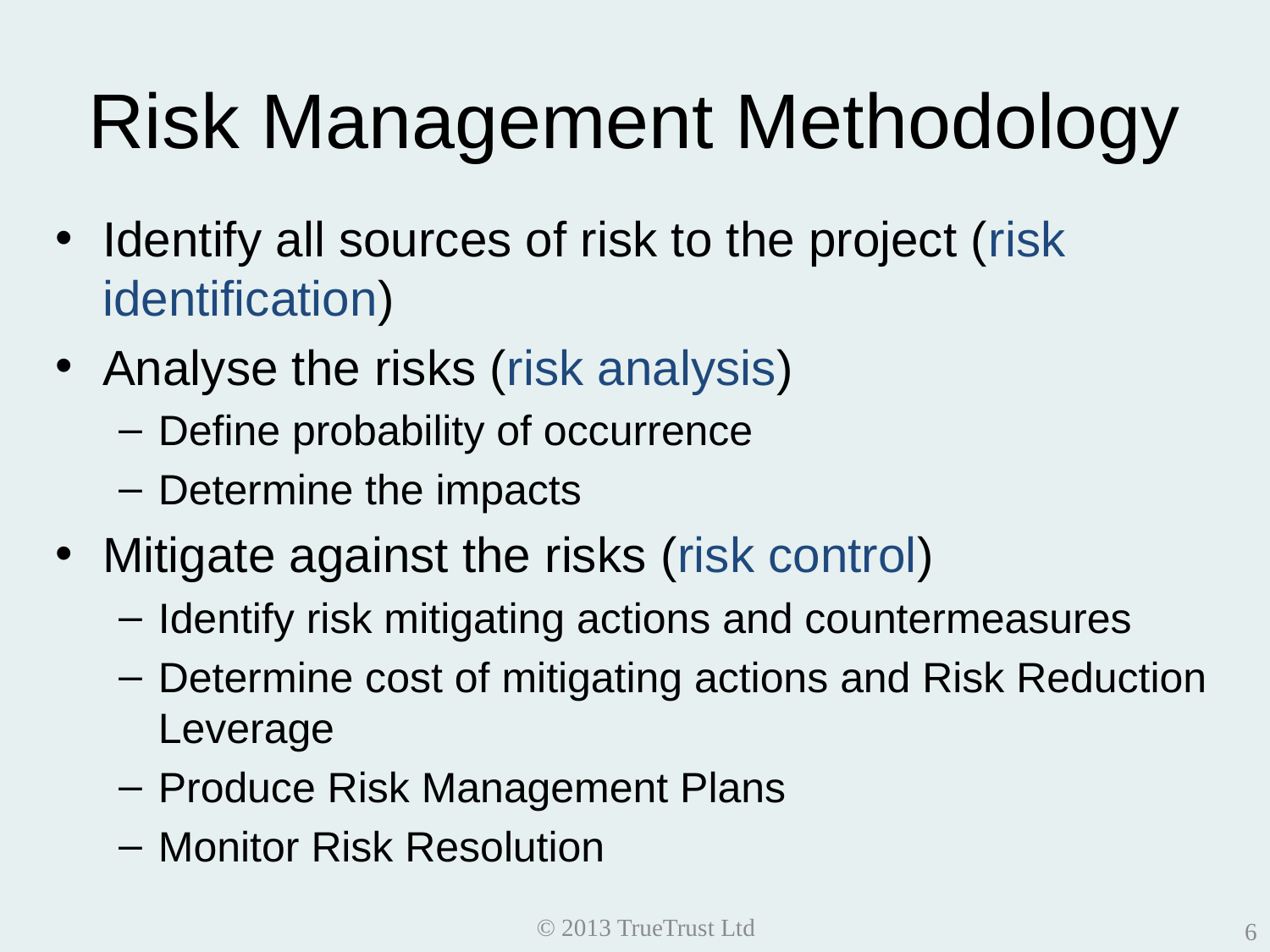

# Risk Management Methodology
Identify all sources of risk to the project (risk identification)
Analyse the risks (risk analysis)
Define probability of occurrence
Determine the impacts
Mitigate against the risks (risk control)
Identify risk mitigating actions and countermeasures
Determine cost of mitigating actions and Risk Reduction Leverage
Produce Risk Management Plans
Monitor Risk Resolution
© 2013 TrueTrust Ltd
6